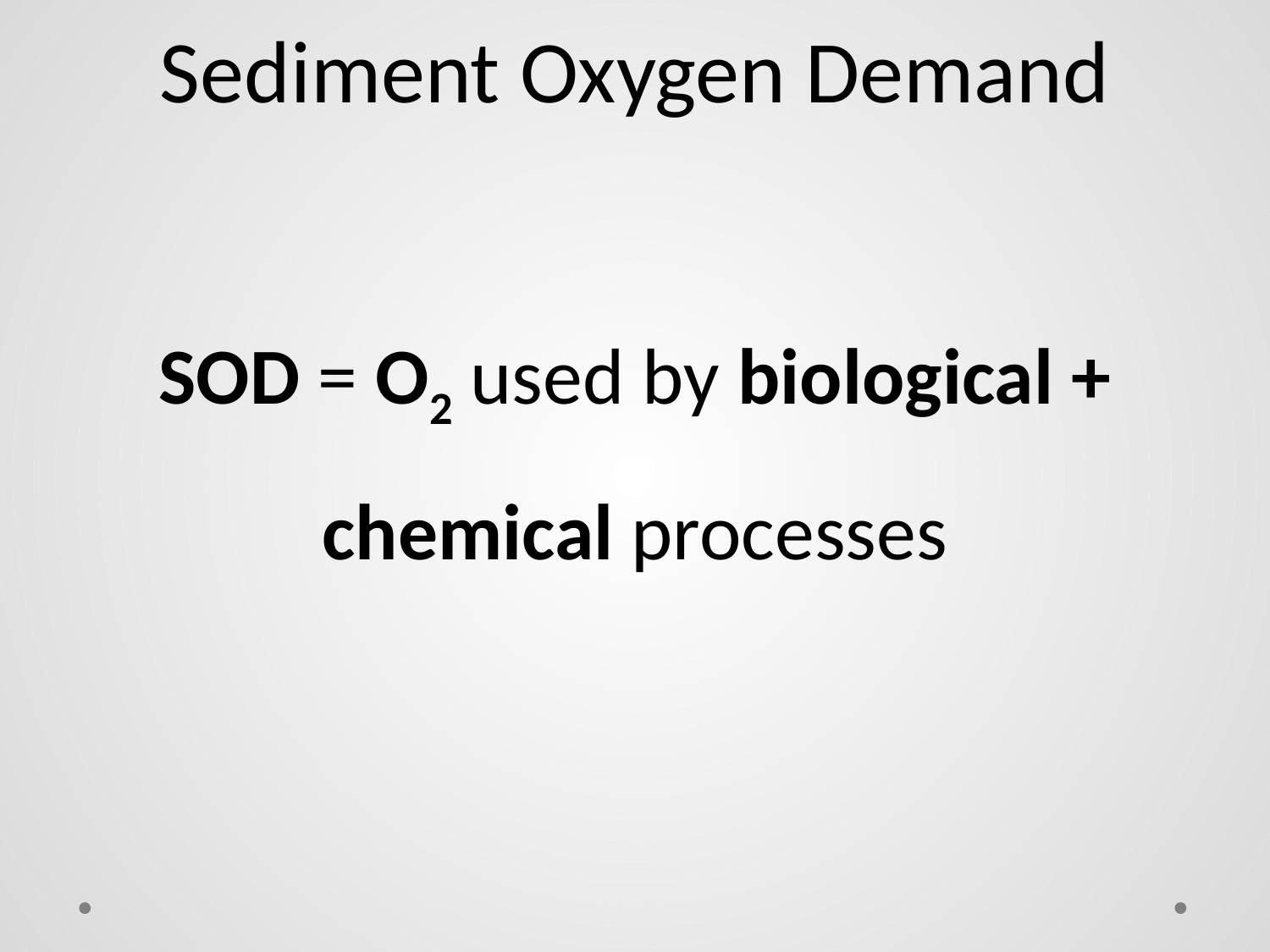

# Sediment Oxygen Demand
SOD = O2 used by biological + chemical processes